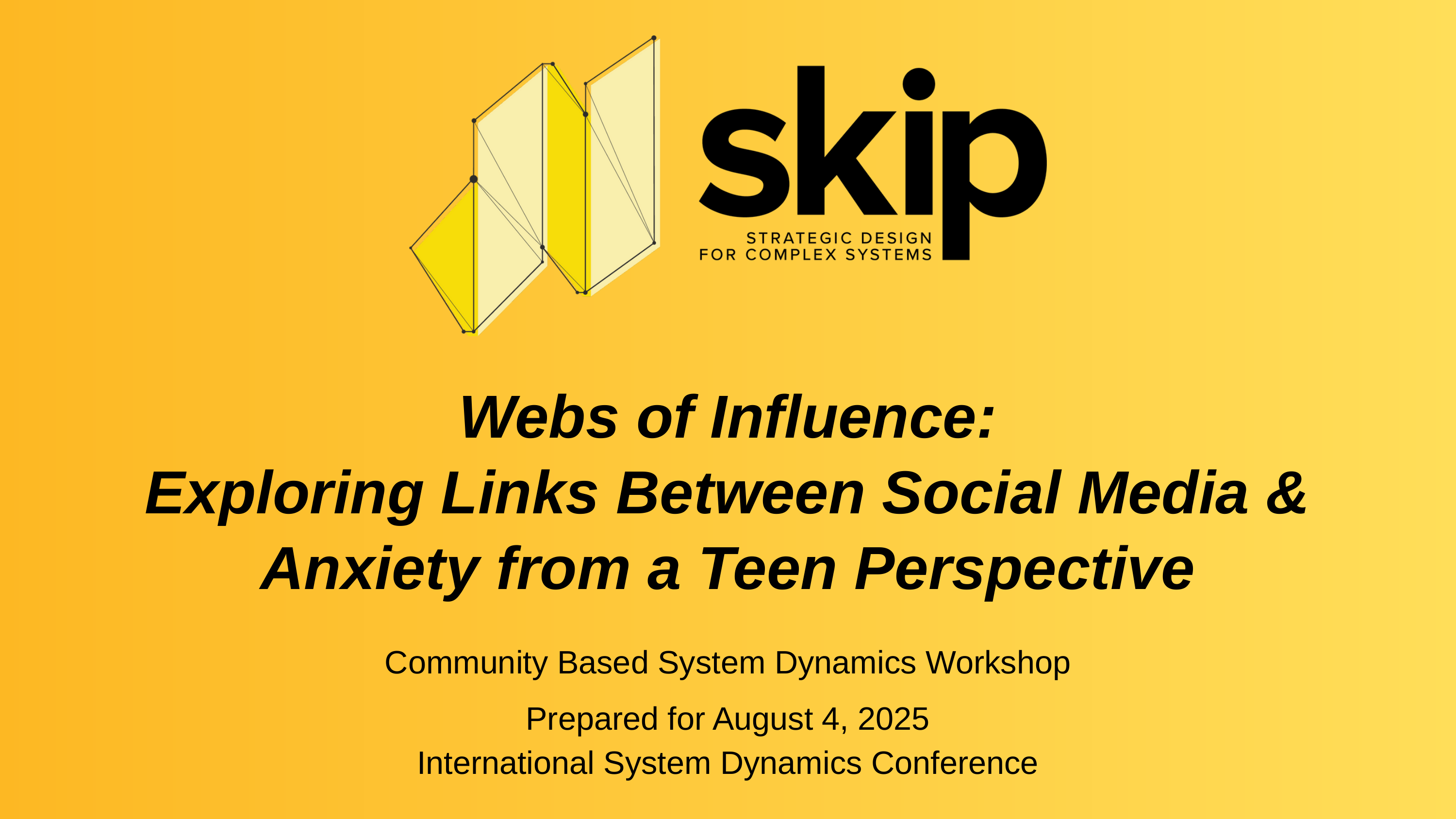

Webs of Influence:
Exploring Links Between Social Media & Anxiety from a Teen Perspective
Community Based System Dynamics Workshop
Prepared for August 4, 2025
International System Dynamics Conference